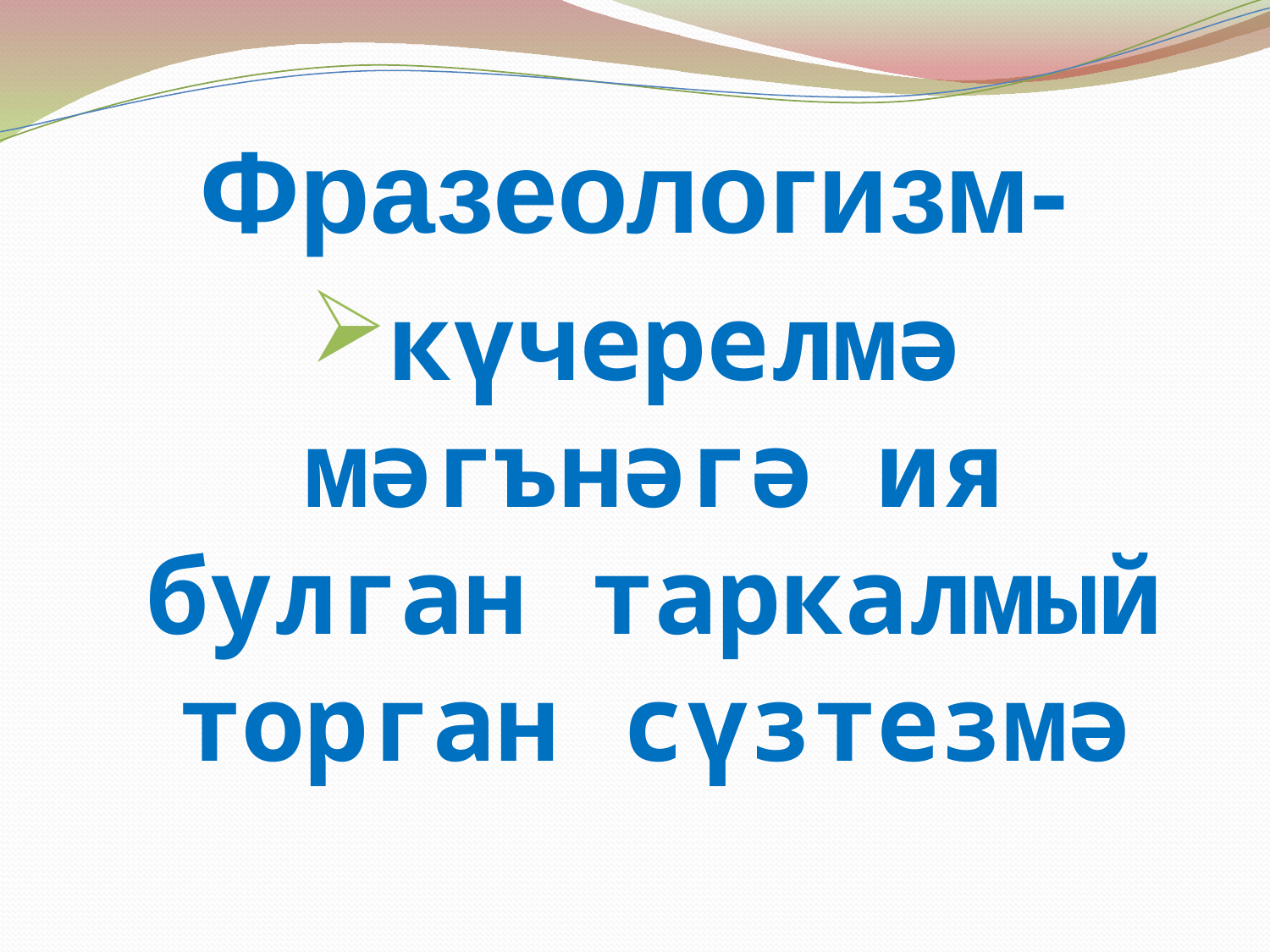

# Фразеологизм-
күчерелмә мәгънәгә ия булган таркалмый торган сүзтезмә